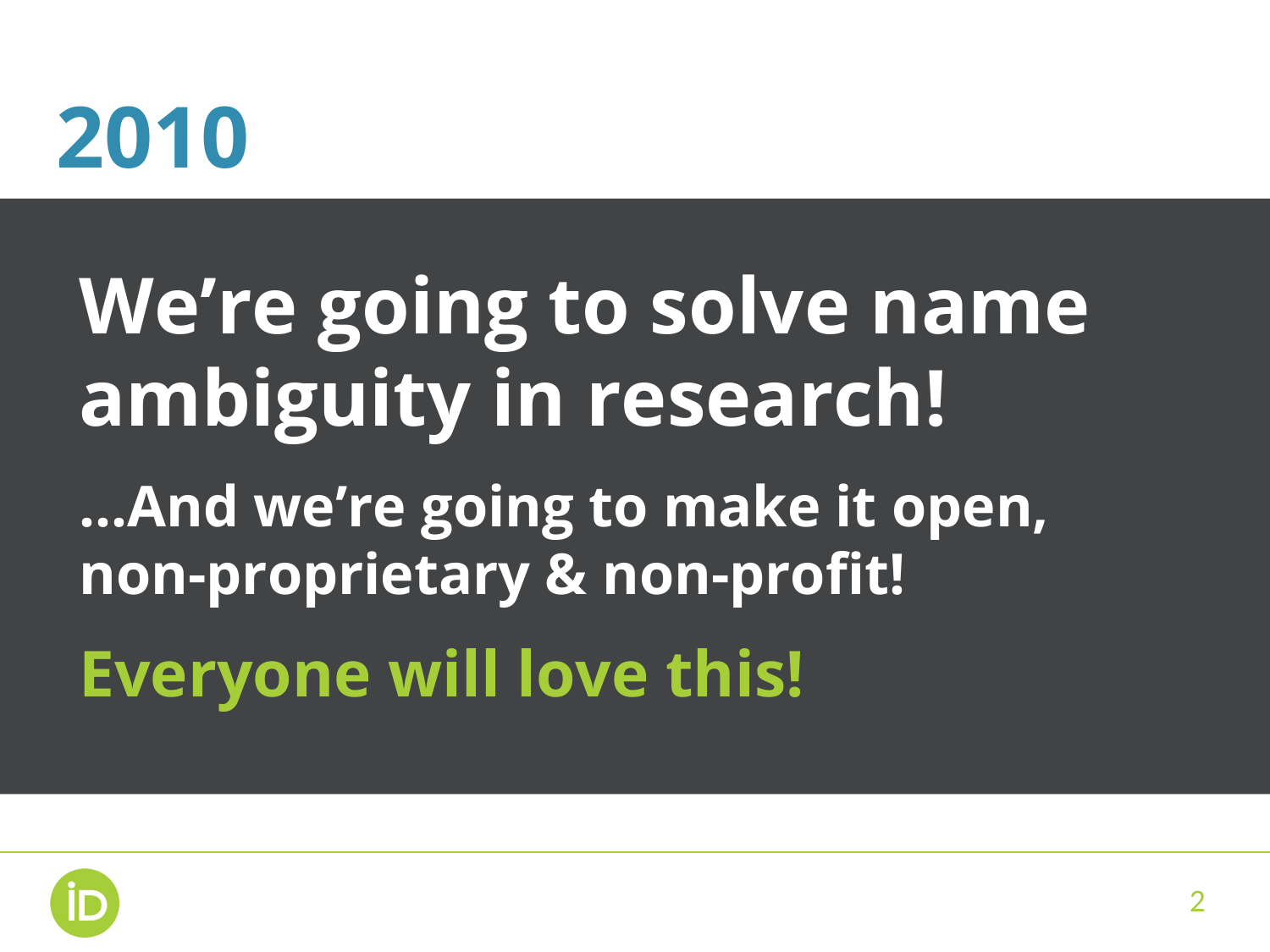

# 2010

We’re going to solve name ambiguity in research!
…And we’re going to make it open, non-proprietary & non-profit!
Everyone will love this!

2